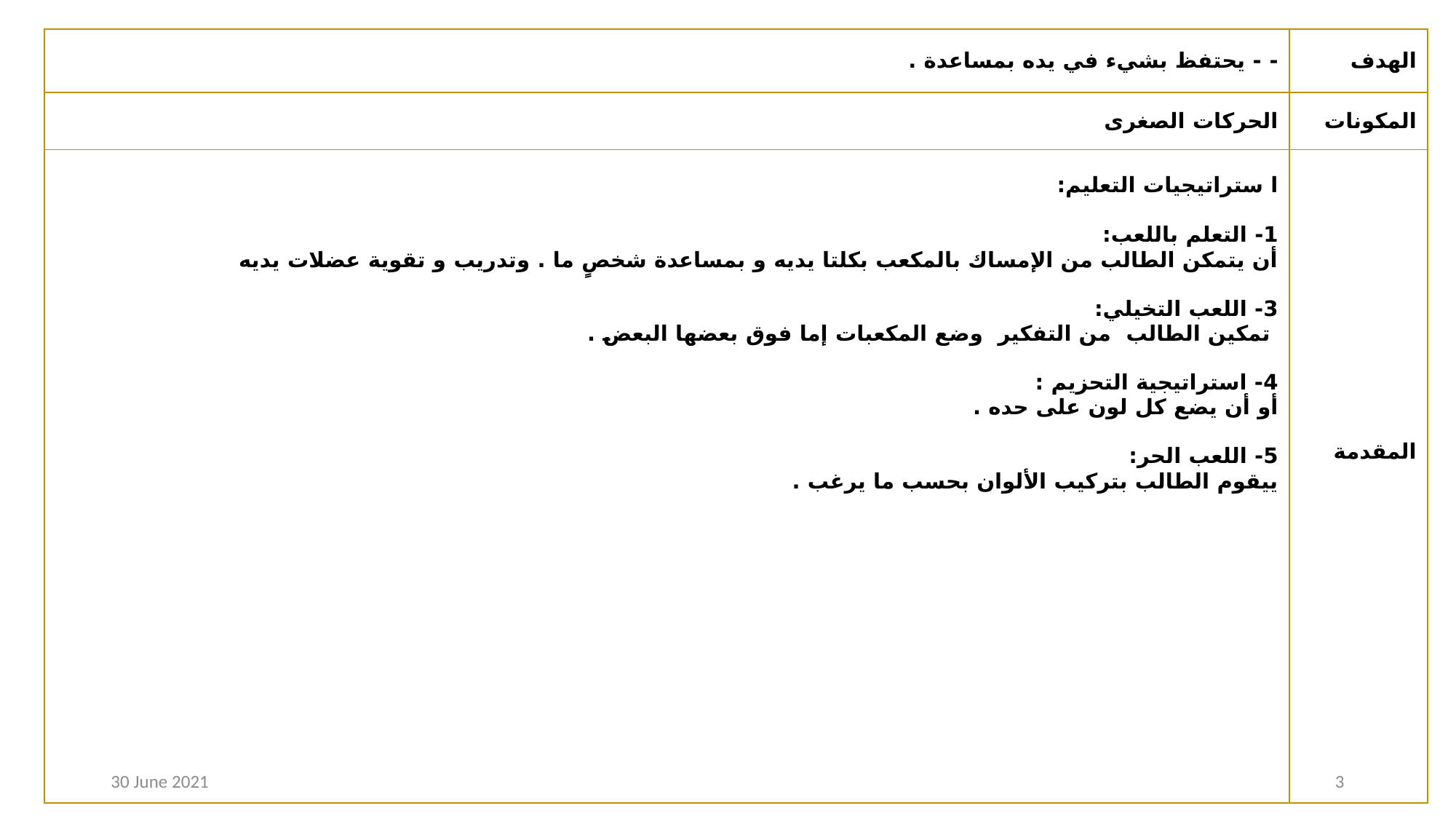

| - - يحتفظ بشيء في يده بمساعدة . | الهدف |
| --- | --- |
| الحركات الصغرى | المكونات |
| ا ستراتيجيات التعليم: 1- التعلم باللعب: أن يتمكن الطالب من الإمساك بالمكعب بكلتا يديه و بمساعدة شخصٍ ما . وتدريب و تقوية عضلات يديه 3- اللعب التخيلي: تمكين الطالب من التفكير وضع المكعبات إما فوق بعضها البعض . 4- استراتيجية التحزيم : أو أن يضع كل لون على حده . 5- اللعب الحر: ييقوم الطالب بتركيب الألوان بحسب ما يرغب . | المقدمة |
30 June 2021
3